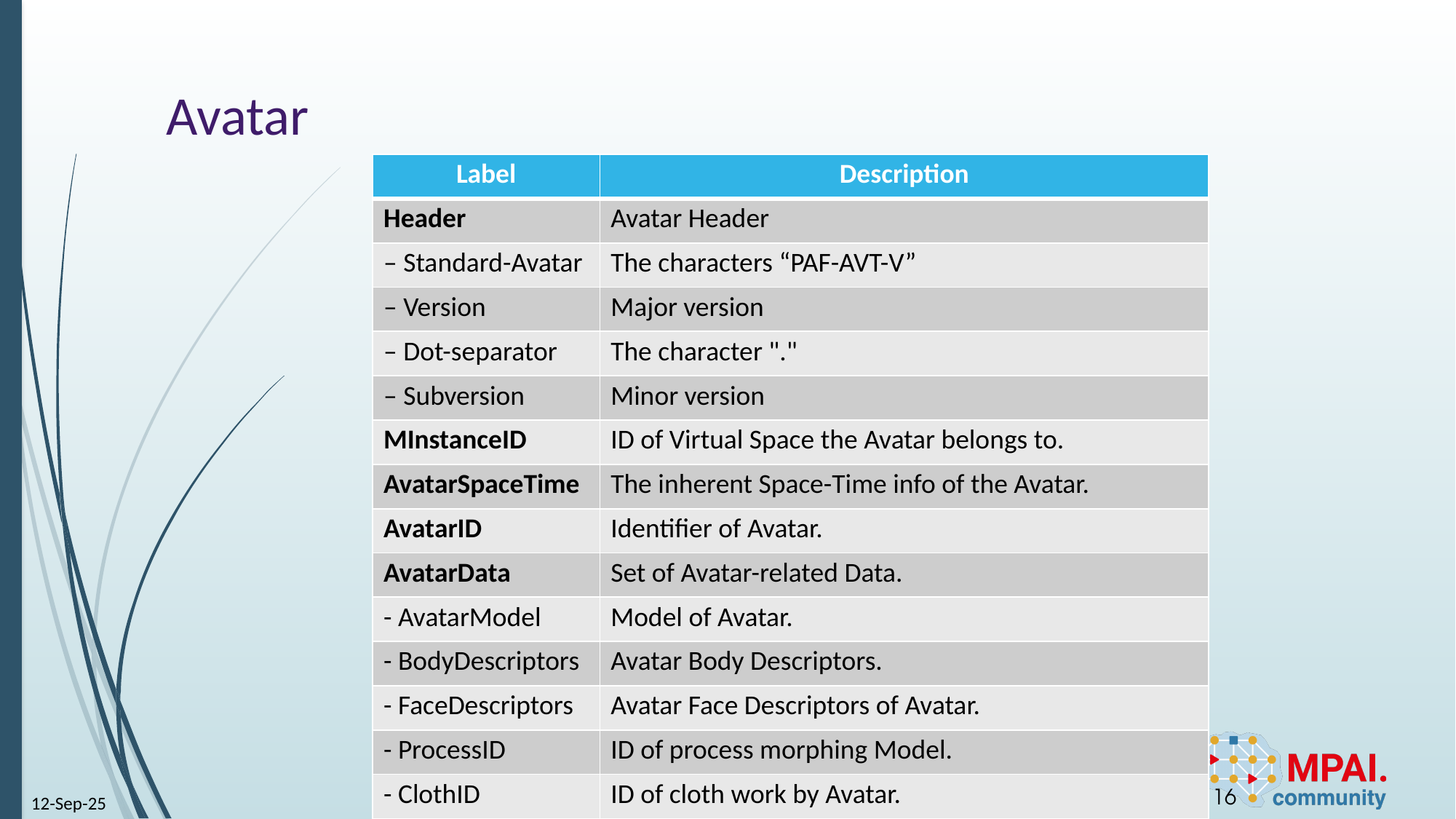

# Avatar
| Label | Description |
| --- | --- |
| Header | Avatar Header |
| – Standard-Avatar | The characters “PAF-AVT-V” |
| – Version | Major version |
| – Dot-separator | The character "." |
| – Subversion | Minor version |
| MInstanceID | ID of Virtual Space the Avatar belongs to. |
| AvatarSpaceTime | The inherent Space-Time info of the Avatar. |
| AvatarID | Identifier of Avatar. |
| AvatarData | Set of Avatar-related Data. |
| - AvatarModel | Model of Avatar. |
| - BodyDescriptors | Avatar Body Descriptors. |
| - FaceDescriptors | Avatar Face Descriptors of Avatar. |
| - ProcessID | ID of process morphing Model. |
| - ClothID | ID of cloth work by Avatar. |
16
12-Sep-25